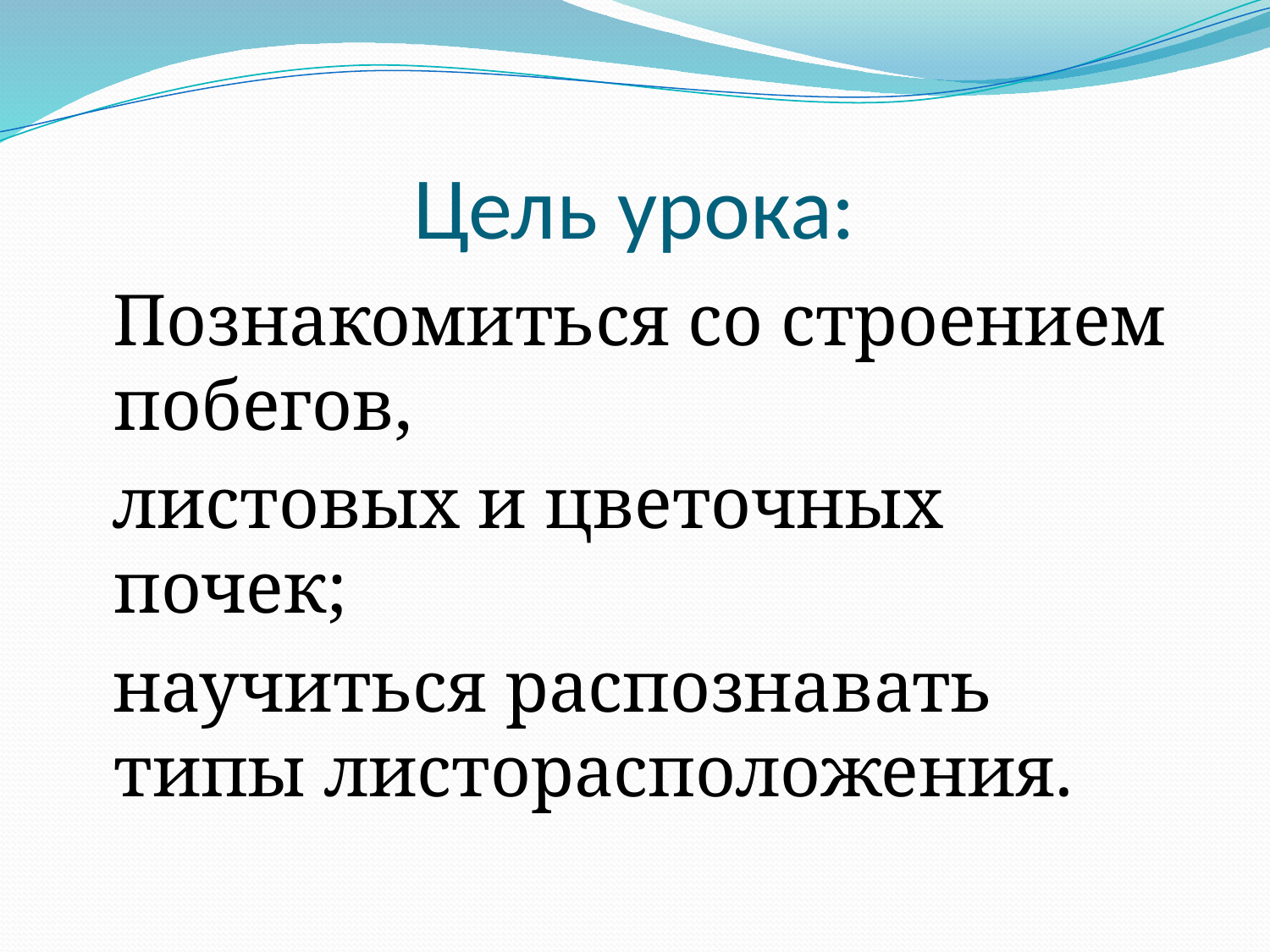

# Цель урока:
  Познакомиться со строением побегов,
  листовых и цветочных почек;
  научиться распознавать типы листорасположения.